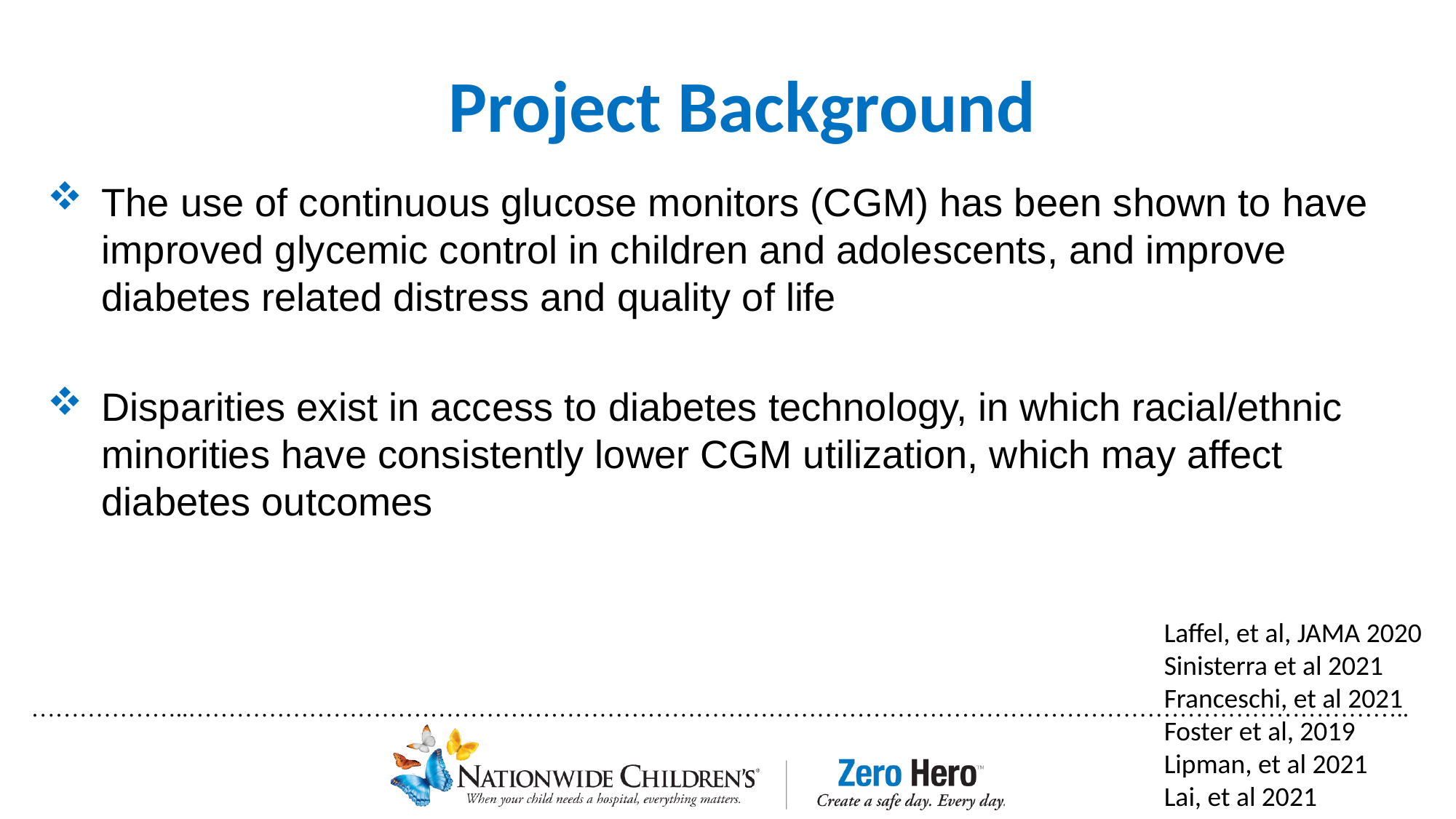

# Project Background
The use of continuous glucose monitors (CGM) has been shown to have improved glycemic control in children and adolescents, and improve diabetes related distress and quality of life

Disparities exist in access to diabetes technology, in which racial/ethnic minorities have consistently lower CGM utilization, which may affect diabetes outcomes

Laffel, et al, JAMA 2020
Sinisterra et al 2021
Franceschi, et al 2021
Foster et al, 2019
Lipman, et al 2021
Lai, et al 2021